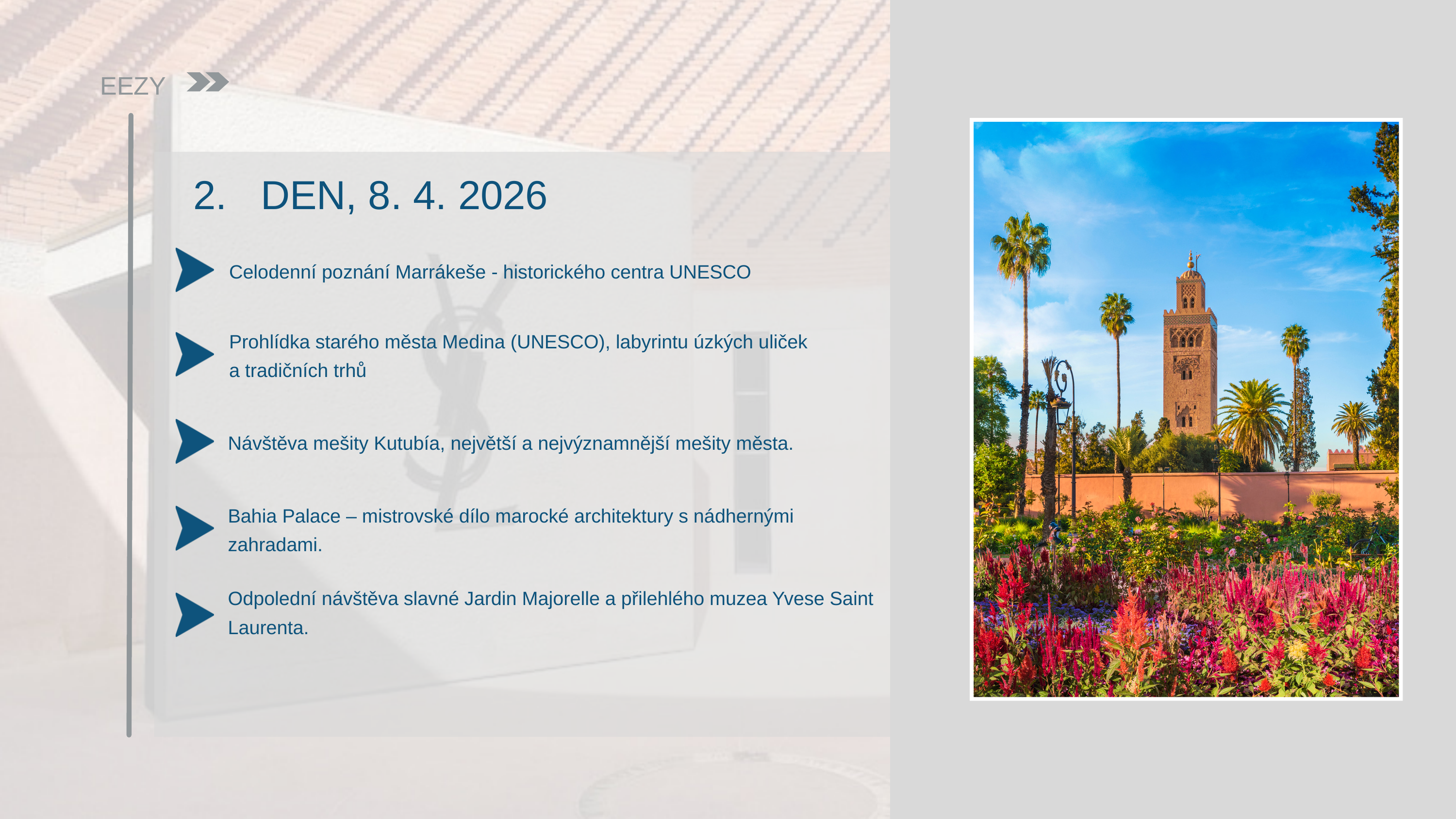

EEZY

   2.   DEN, 8. 4. 2026

Celodenní poznání Marrákeše - historického centra UNESCO
Prohlídka starého města Medina (UNESCO), labyrintu úzkých uliček
a tradičních trhů

Návštěva mešity Kutubía, největší a nejvýznamnější mešity města.
Bahia Palace – mistrovské dílo marocké architektury s nádhernými zahradami.

Odpolední návštěva slavné Jardin Majorelle a přilehlého muzea Yvese Saint Laurenta.